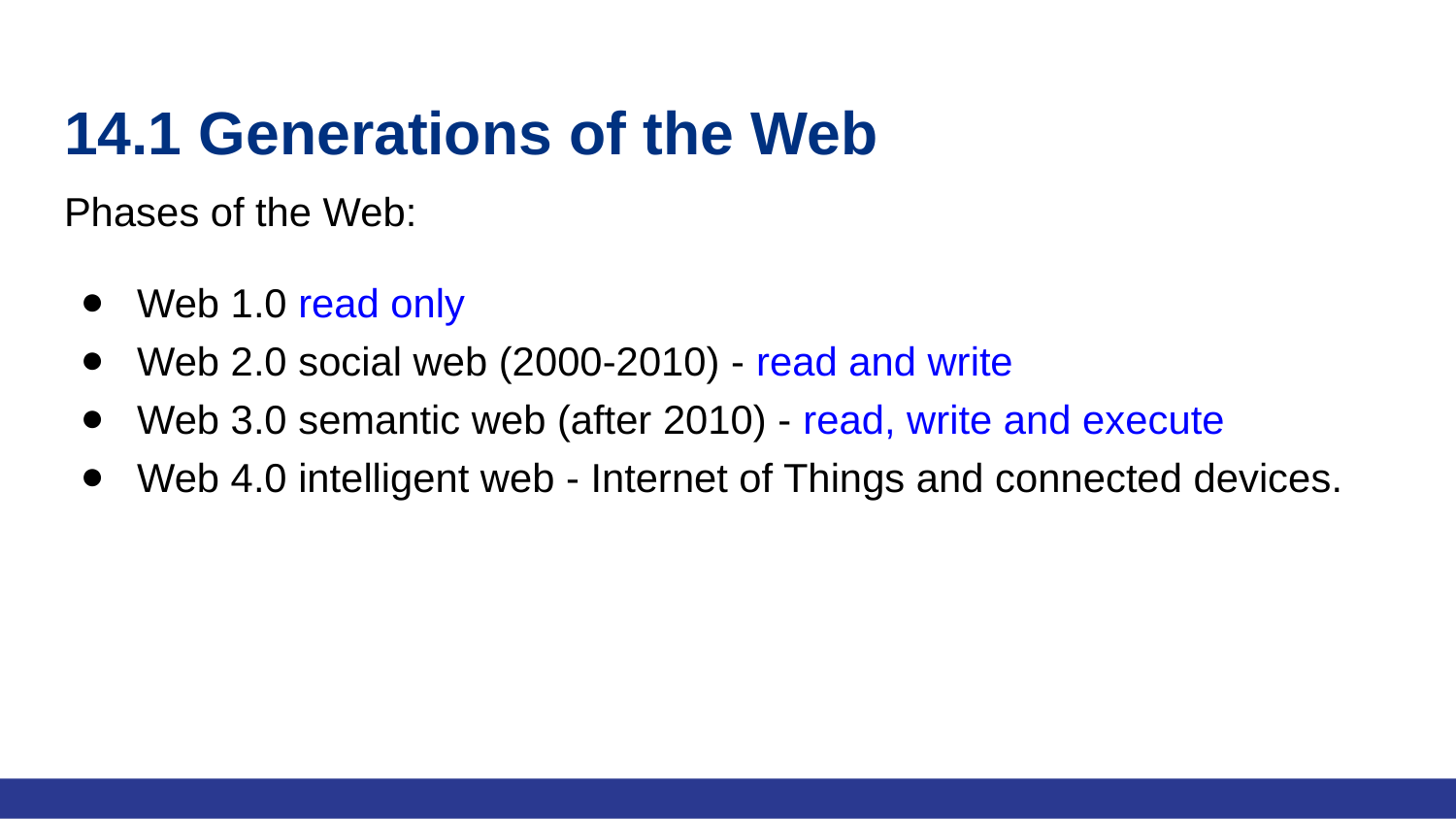

# 14.1 Generations of the Web
Phases of the Web:
Web 1.0 read only
Web 2.0 social web (2000-2010) - read and write
Web 3.0 semantic web (after 2010) - read, write and execute
Web 4.0 intelligent web - Internet of Things and connected devices.